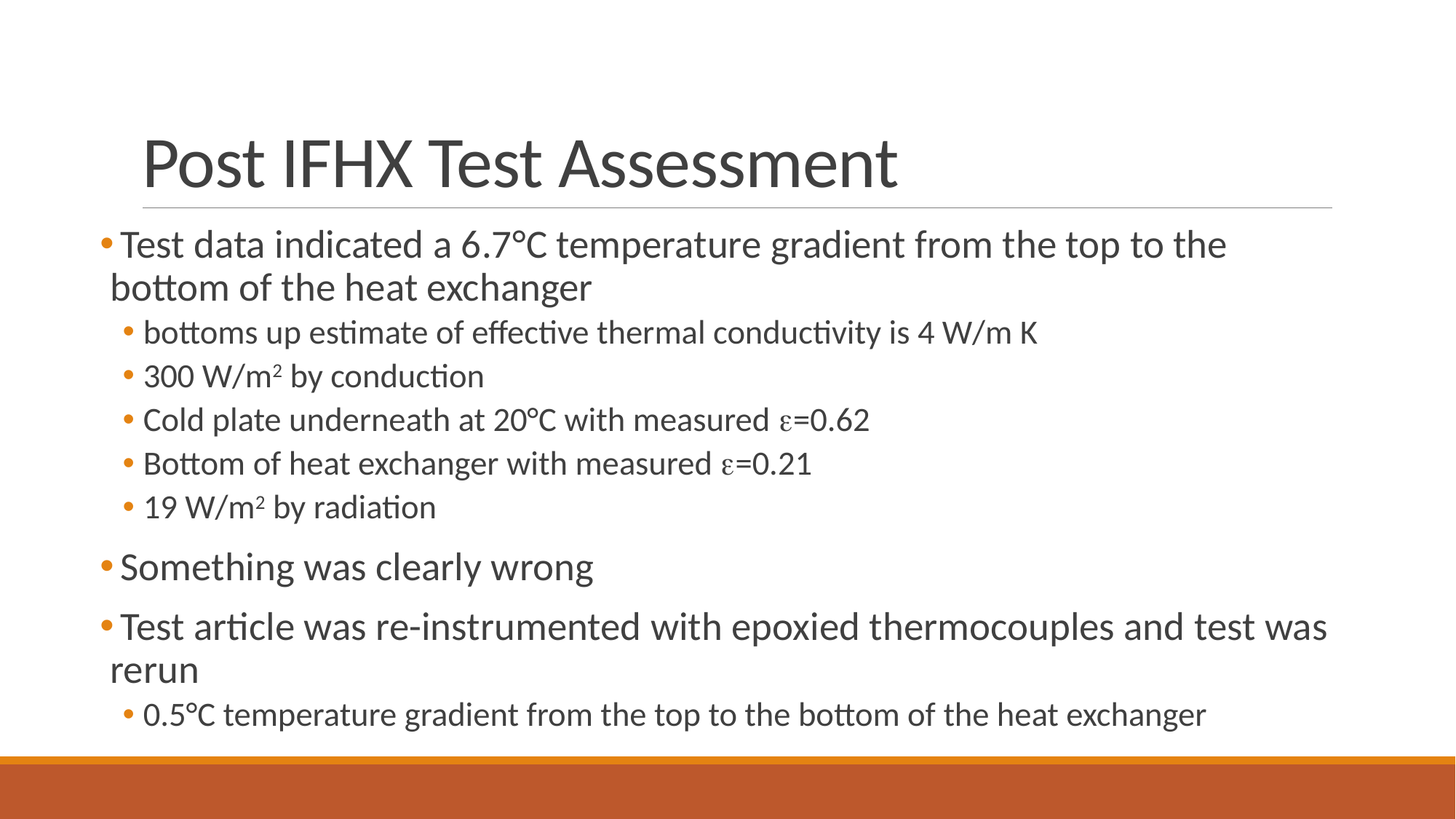

# Post IFHX Test Assessment
 Test data indicated a 6.7°C temperature gradient from the top to the bottom of the heat exchanger
bottoms up estimate of effective thermal conductivity is 4 W/m K
300 W/m2 by conduction
Cold plate underneath at 20°C with measured ε=0.62
Bottom of heat exchanger with measured ε=0.21
19 W/m2 by radiation
 Something was clearly wrong
 Test article was re-instrumented with epoxied thermocouples and test was rerun
0.5°C temperature gradient from the top to the bottom of the heat exchanger